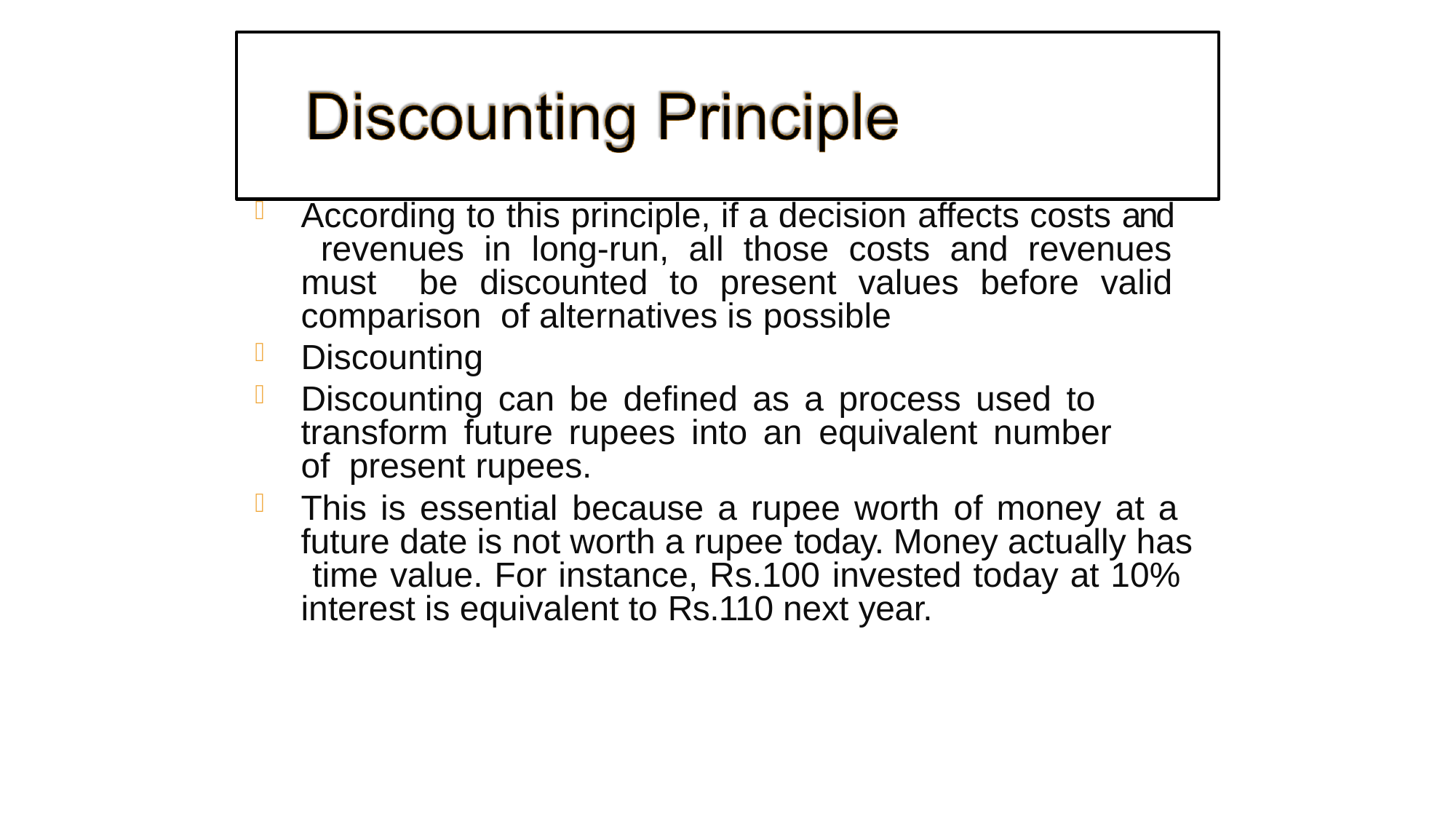

According to this principle, if a decision affects costs and  revenues in long-run, all those costs and revenues must  be discounted to present values before valid comparison  of alternatives is possible
Discounting
Discounting can be defined as a process used to  transform future rupees into an equivalent number of  present rupees.
This is essential because a rupee worth of money at a  future date is not worth a rupee today. Money actually has  time value. For instance, Rs.100 invested today at 10%  interest is equivalent to Rs.110 next year.